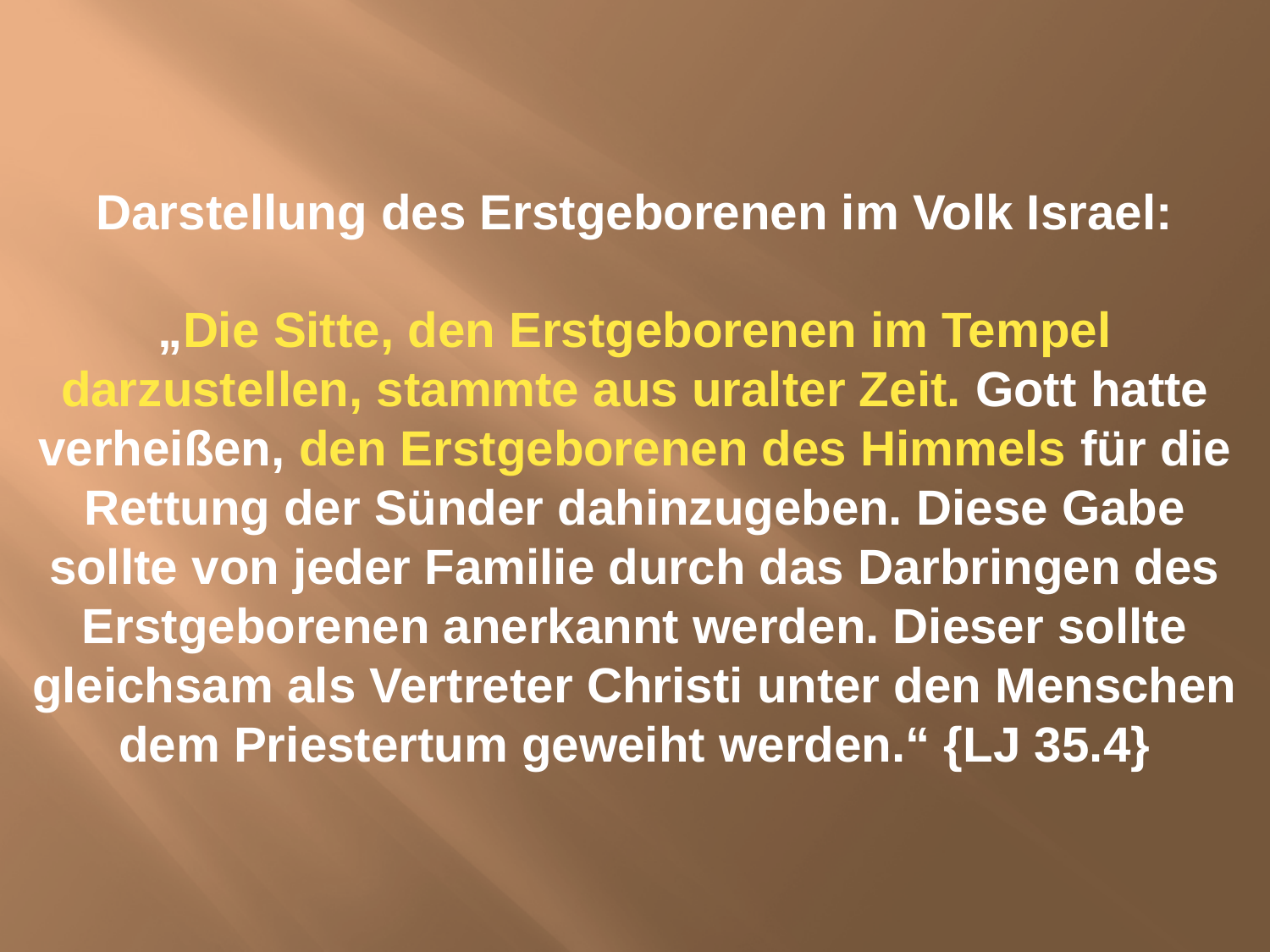

# Darstellung des Erstgeborenen im Volk Israel: „Die Sitte, den Erstgeborenen im Tempel darzustellen, stammte aus uralter Zeit. Gott hatte verheißen, den Erstgeborenen des Himmels für die Rettung der Sünder dahinzugeben. Diese Gabe sollte von jeder Familie durch das Darbringen des Erstgeborenen anerkannt werden. Dieser sollte gleichsam als Vertreter Christi unter den Menschen dem Priestertum geweiht werden.“ {LJ 35.4}